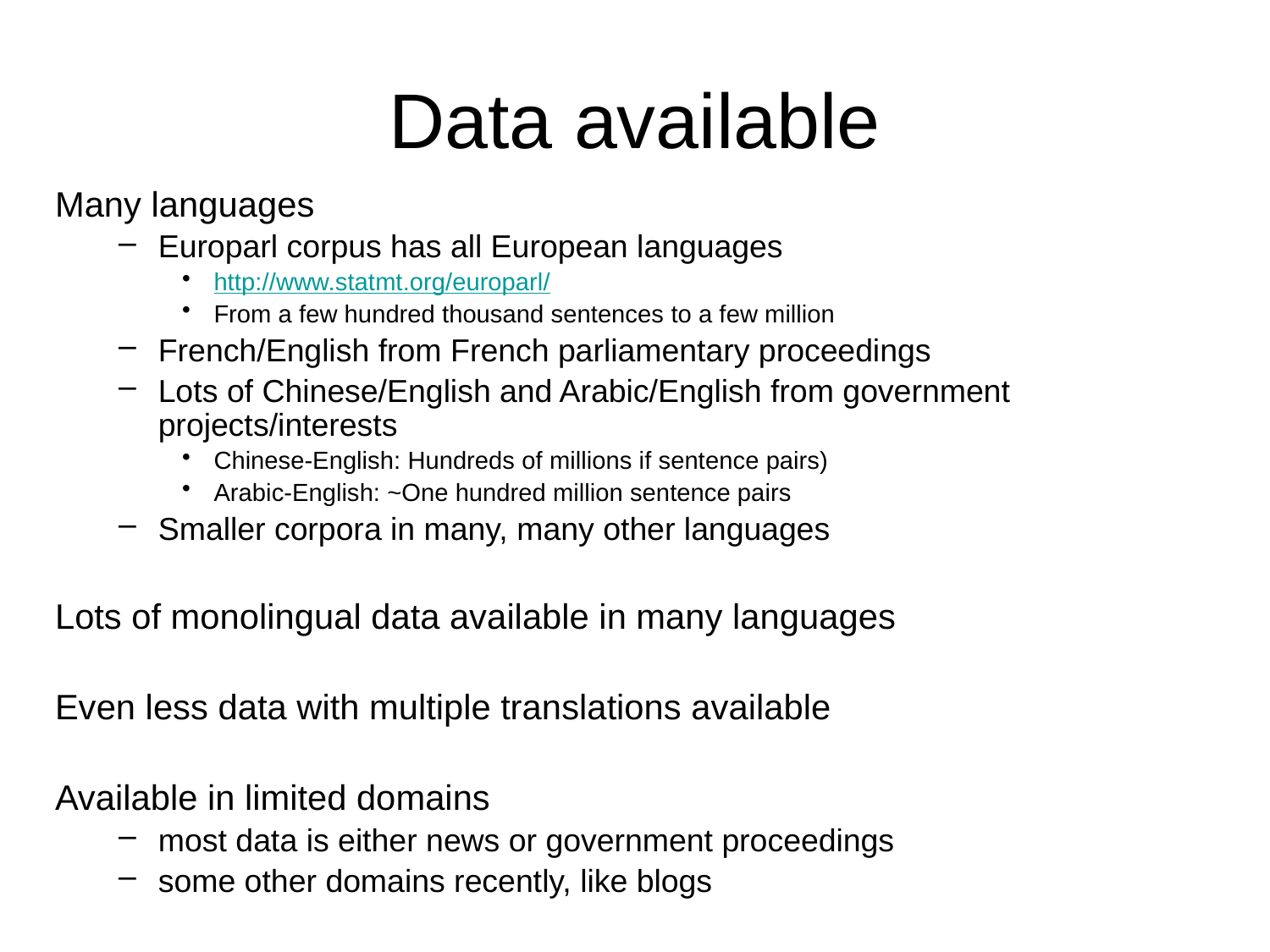

# Data available
Many languages
Europarl corpus has all European languages
http://www.statmt.org/europarl/
From a few hundred thousand sentences to a few million
French/English from French parliamentary proceedings
Lots of Chinese/English and Arabic/English from government projects/interests
Chinese-English: Hundreds of millions if sentence pairs)
Arabic-English: ~One hundred million sentence pairs
Smaller corpora in many, many other languages

Lots of monolingual data available in many languages

Even less data with multiple translations available

Available in limited domains
most data is either news or government proceedings
some other domains recently, like blogs